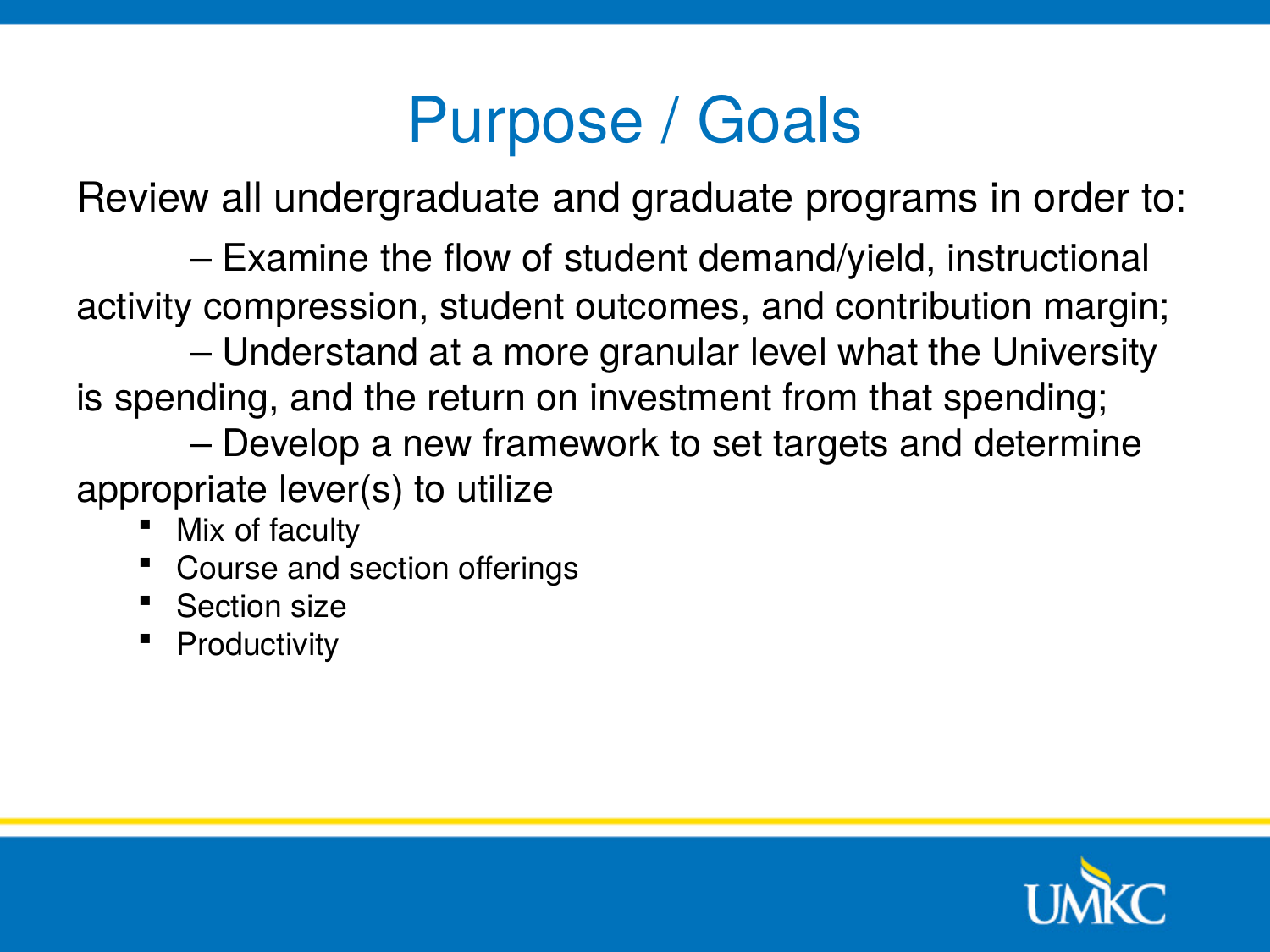

# Purpose / Goals
Review all undergraduate and graduate programs in order to:
	– Examine the flow of student demand/yield, instructional activity compression, student outcomes, and contribution margin;
	– Understand at a more granular level what the University is spending, and the return on investment from that spending;
	– Develop a new framework to set targets and determine appropriate lever(s) to utilize
Mix of faculty
Course and section offerings
Section size
Productivity